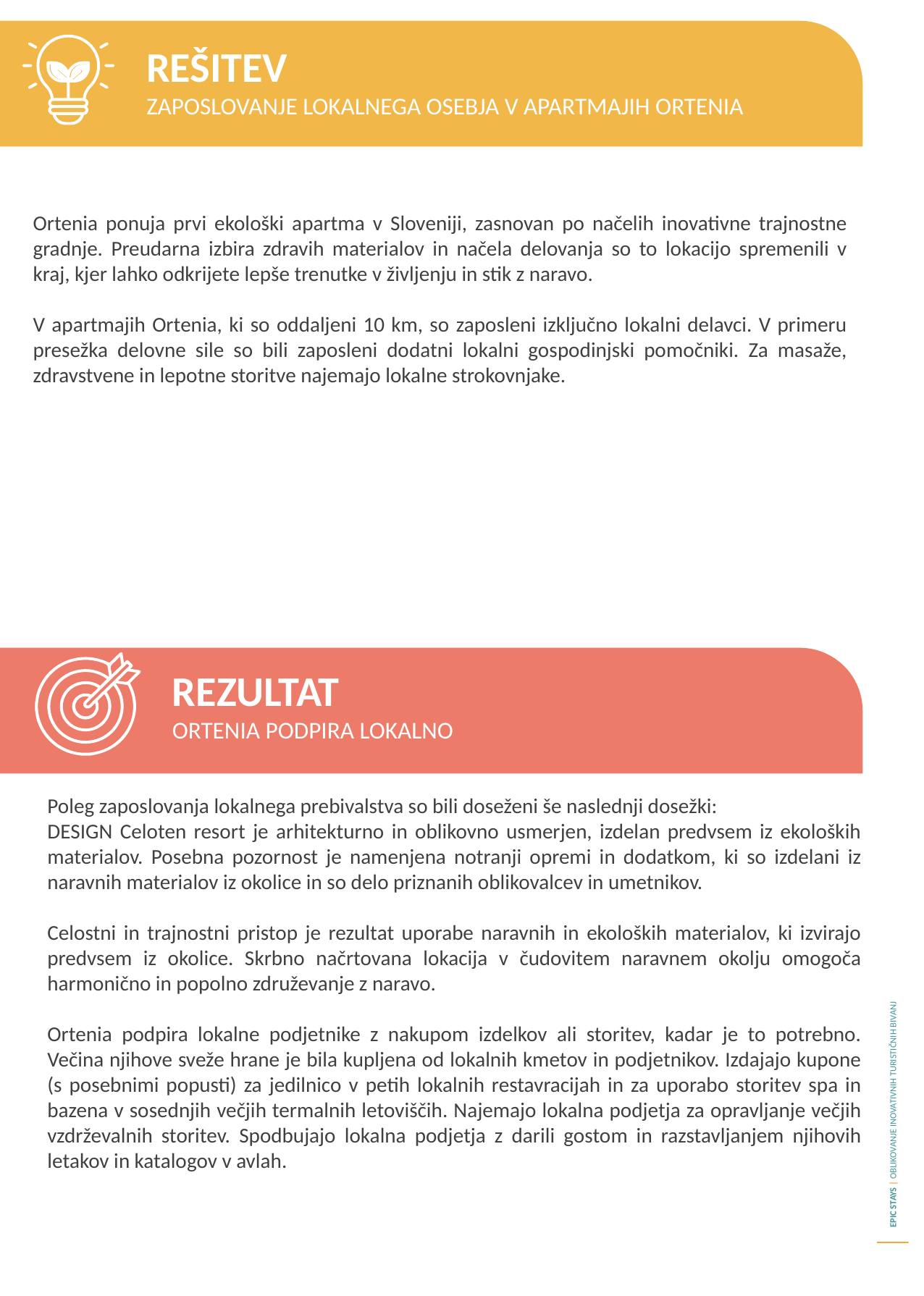

REŠITEV
Zaposlovanje lokalnega osebja v Apartmajih Ortenia
Ortenia ponuja prvi ekološki apartma v Sloveniji, zasnovan po načelih inovativne trajnostne gradnje. Preudarna izbira zdravih materialov in načela delovanja so to lokacijo spremenili v kraj, kjer lahko odkrijete lepše trenutke v življenju in stik z naravo.

V apartmajih Ortenia, ki so oddaljeni 10 km, so zaposleni izključno lokalni delavci. V primeru presežka delovne sile so bili zaposleni dodatni lokalni gospodinjski pomočniki. Za masaže, zdravstvene in lepotne storitve najemajo lokalne strokovnjake.

REZULTAT
Ortenia podpira lokalno
Poleg zaposlovanja lokalnega prebivalstva so bili doseženi še naslednji dosežki:
DESIGN Celoten resort je arhitekturno in oblikovno usmerjen, izdelan predvsem iz ekoloških materialov. Posebna pozornost je namenjena notranji opremi in dodatkom, ki so izdelani iz naravnih materialov iz okolice in so delo priznanih oblikovalcev in umetnikov.

Celostni in trajnostni pristop je rezultat uporabe naravnih in ekoloških materialov, ki izvirajo predvsem iz okolice. Skrbno načrtovana lokacija v čudovitem naravnem okolju omogoča harmonično in popolno združevanje z naravo.

Ortenia podpira lokalne podjetnike z nakupom izdelkov ali storitev, kadar je to potrebno. Večina njihove sveže hrane je bila kupljena od lokalnih kmetov in podjetnikov. Izdajajo kupone (s posebnimi popusti) za jedilnico v petih lokalnih restavracijah in za uporabo storitev spa in bazena v sosednjih večjih termalnih letoviščih. Najemajo lokalna podjetja za opravljanje večjih vzdrževalnih storitev. Spodbujajo lokalna podjetja z darili gostom in razstavljanjem njihovih letakov in katalogov v avlah.